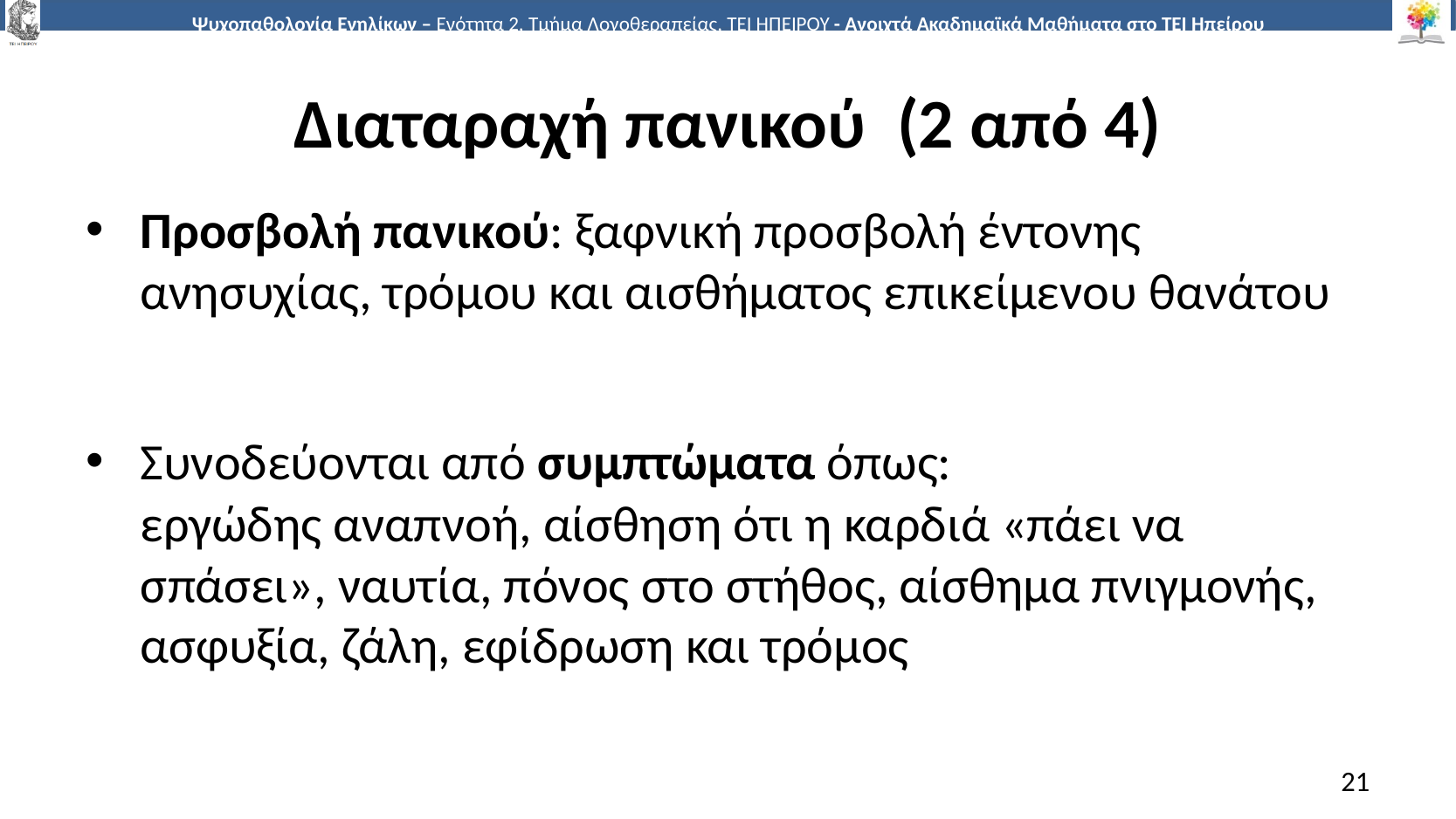

# Διαταραχή πανικού  (2 από 4)
Προσβολή πανικού: ξαφνική προσβολή έντονης ανησυχίας, τρόμου και αισθήματος επικείμενου θανάτου

Συνοδεύονται από συμπτώματα όπως:
εργώδης αναπνοή, αίσθηση ότι η καρδιά «πάει να σπάσει», ναυτία, πόνος στο στήθος, αίσθημα πνιγμονής, ασφυξία, ζάλη, εφίδρωση και τρόμος
21